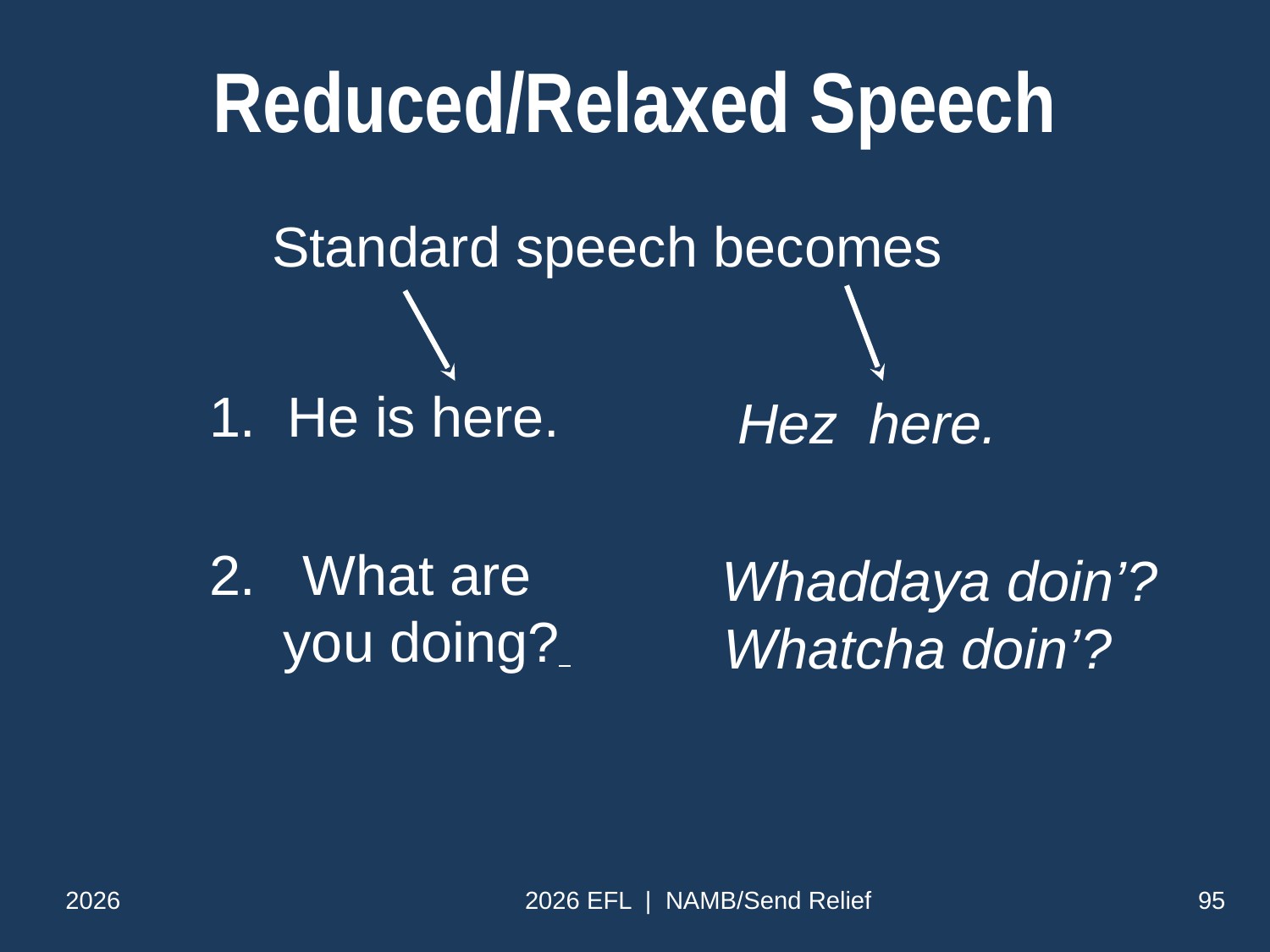

# Reduced/Relaxed Speech
Standard speech becomes
1.  He is here.

2.   What are you doing?
 Hez  here.

Whaddaya doin’? Whatcha doin’?

2026
2026 EFL  |  NAMB/Send Relief
95